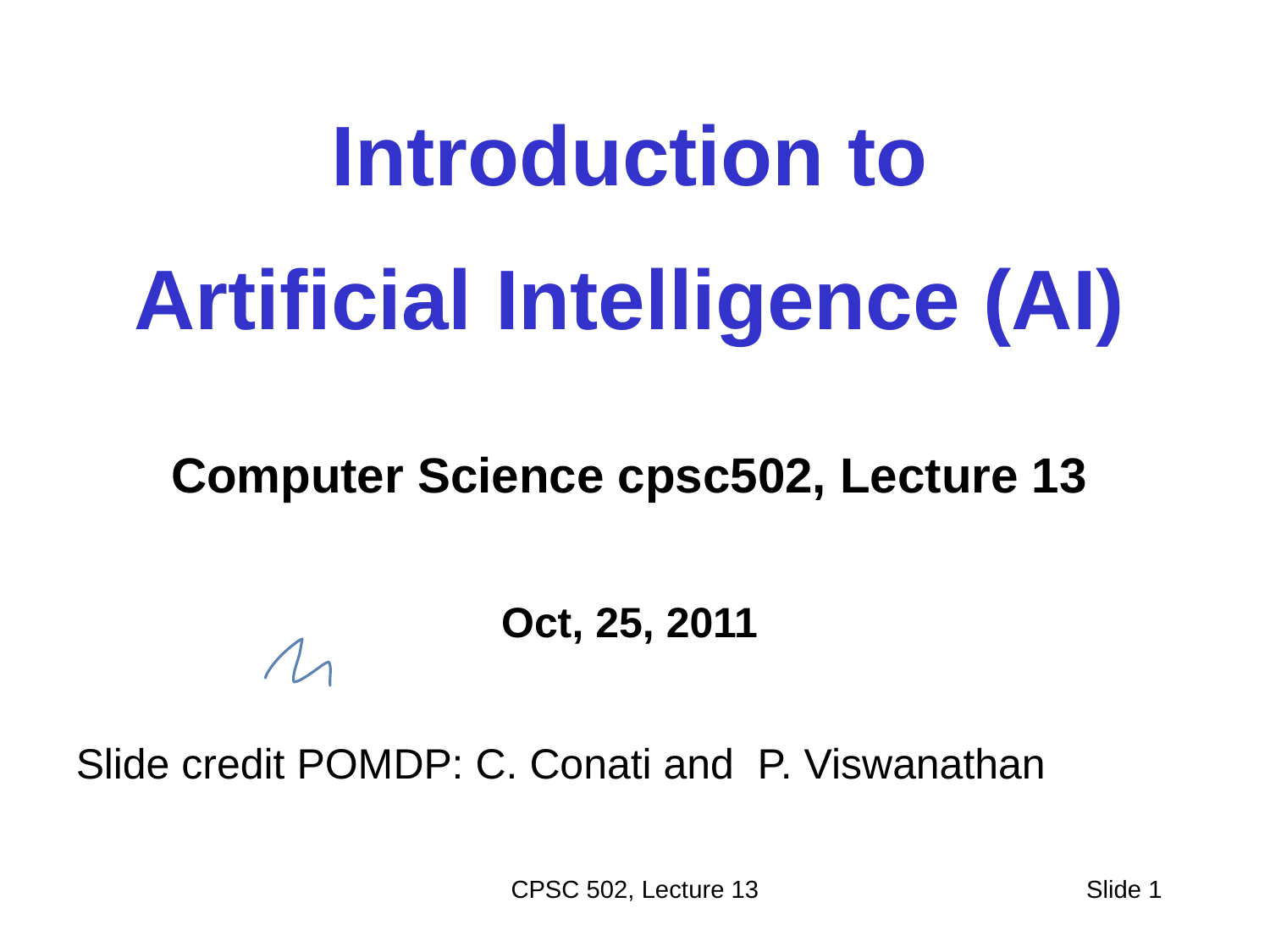

Introduction to
Artificial Intelligence (AI)

Computer Science cpsc502, Lecture 13

Oct, 25, 2011
Slide credit POMDP: C. Conati and  P. Viswanathan

CPSC 502, Lecture 13
Slide 1